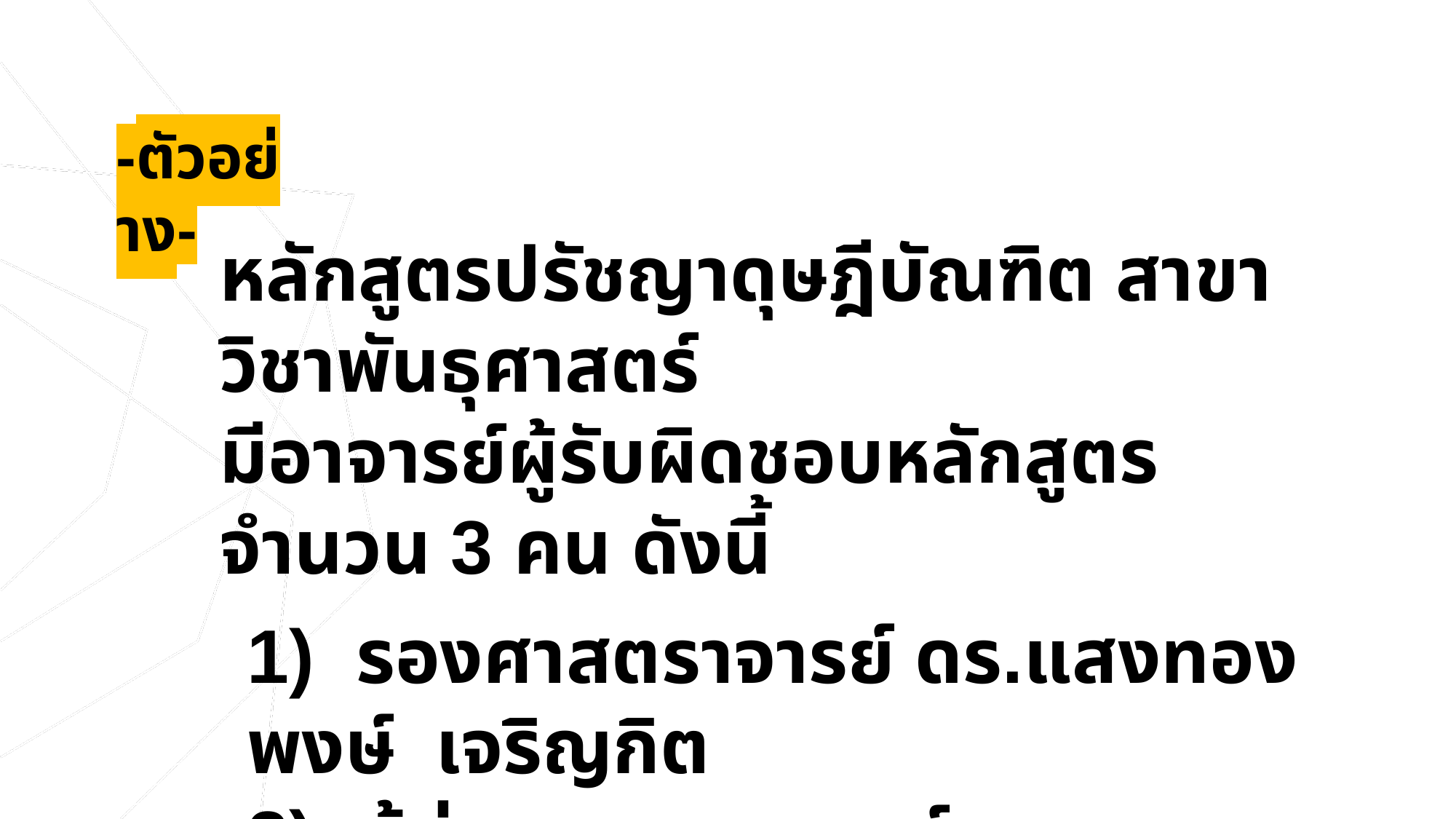

-ตัวอย่าง-
หลักสูตรปรัชญาดุษฎีบัณฑิต สาขาวิชาพันธุศาสตร์
มีอาจารย์ผู้รับผิดชอบหลักสูตร จำนวน 3 คน ดังนี้

1)	รองศาสตราจารย์ ดร.แสงทองพงษ์  เจริญกิต
2)	ผู้ช่วยศาสตราจารย์ ดร.ยุพเยาว์  คบพิมาย
3)	ผู้ช่วยศาสตราจารย์ ดร.วราภรณ์  แสงทอง